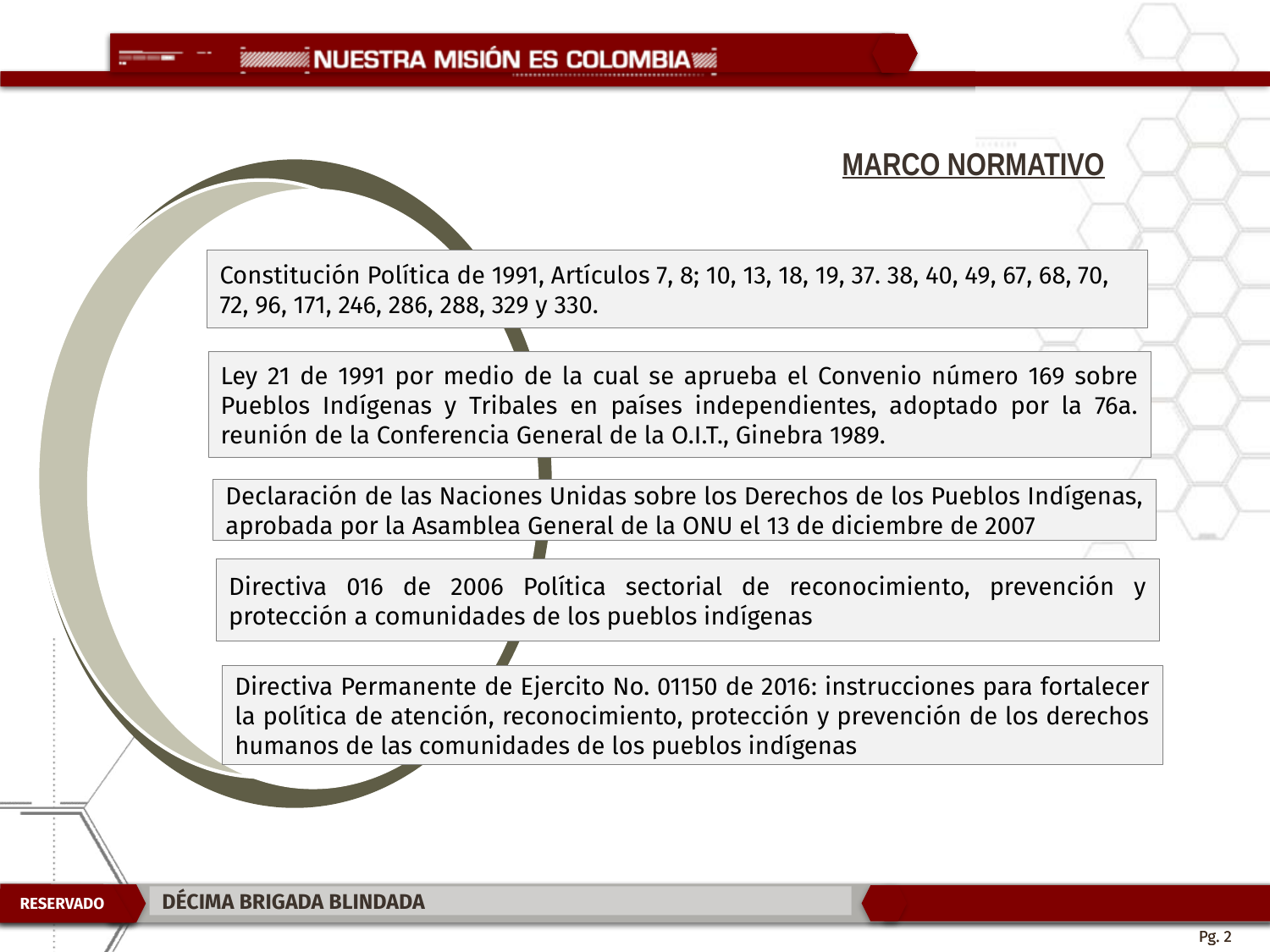

MARCO NORMATIVO

Constitución Política de 1991, Artículos 7, 8; 10, 13, 18, 19, 37. 38, 40, 49, 67, 68, 70, 72, 96, 171, 246, 286, 288, 329 y 330.
Ley 21 de 1991 por medio de la cual se aprueba el Convenio número 169 sobre Pueblos Indígenas y Tribales en países independientes, adoptado por la 76a. reunión de la Conferencia General de la O.I.T., Ginebra 1989.
Declaración de las Naciones Unidas sobre los Derechos de los Pueblos Indígenas, aprobada por la Asamblea General de la ONU el 13 de diciembre de 2007

Directiva 016 de 2006 Política sectorial de reconocimiento, prevención y protección a comunidades de los pueblos indígenas

Directiva Permanente de Ejercito No. 01150 de 2016: instrucciones para fortalecer la política de atención, reconocimiento, protección y prevención de los derechos humanos de las comunidades de los pueblos indígenas
DEPARTAMENTO JURIDICO INTEGRAL
DÉCIMA BRIGADA BLINDADA